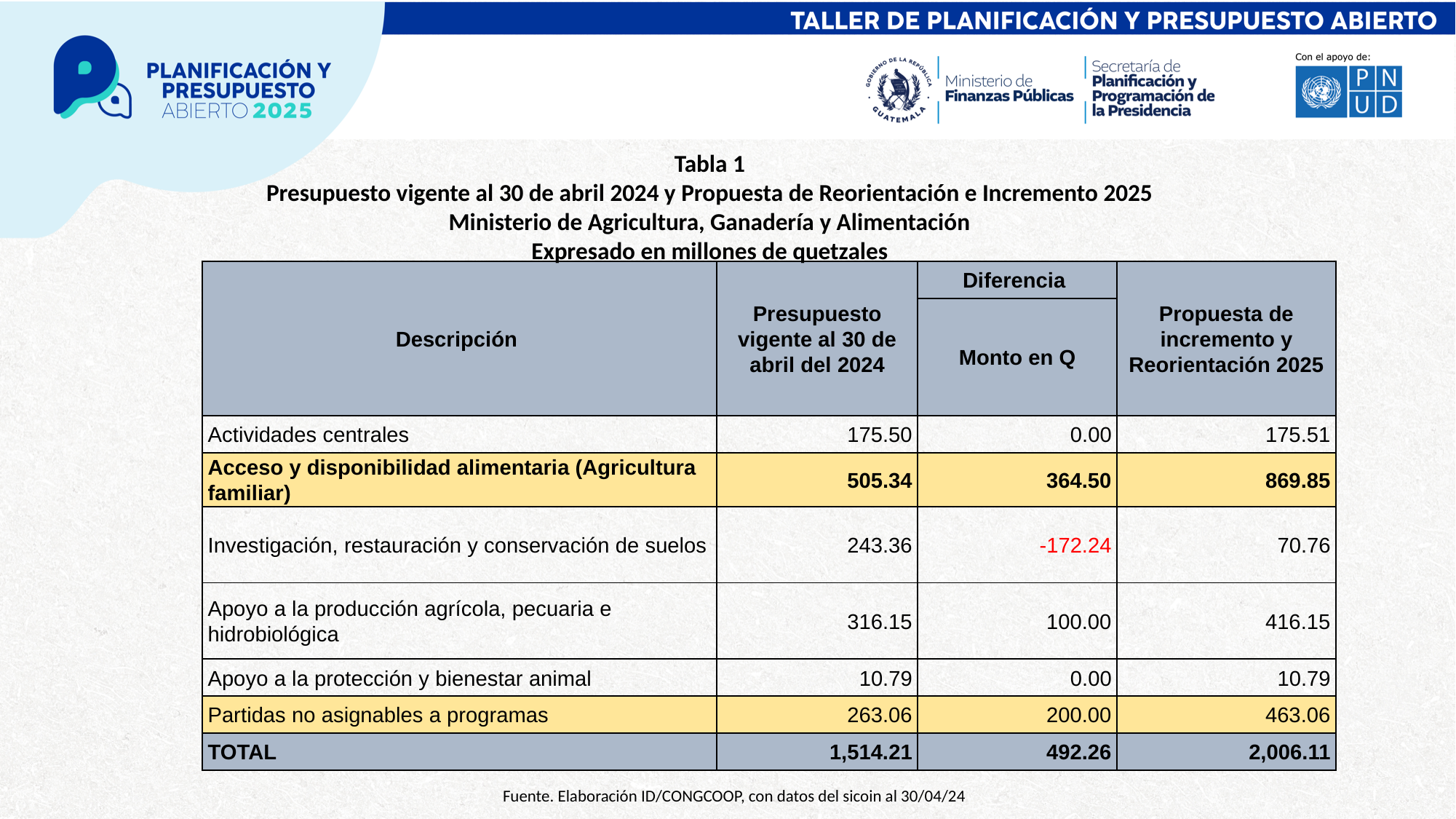

Tabla 1
Presupuesto vigente al 30 de abril 2024 y Propuesta de Reorientación e Incremento 2025
Ministerio de Agricultura, Ganadería y Alimentación
Expresado en millones de quetzales
| Descripción | Presupuesto vigente al 30 de abril del 2024 | Diferencia | Propuesta de incremento y Reorientación 2025 |
| --- | --- | --- | --- |
|  |  | Monto en Q |  |
| Actividades centrales | 175.50 | 0.00 | 175.51 |
| Acceso y disponibilidad alimentaria (Agricultura familiar) | 505.34 | 364.50 | 869.85 |
| Investigación, restauración y conservación de suelos | 243.36 | -172.24 | 70.76 |
| Apoyo a la producción agrícola, pecuaria e hidrobiológica | 316.15 | 100.00 | 416.15 |
| Apoyo a la protección y bienestar animal | 10.79 | 0.00 | 10.79 |
| Partidas no asignables a programas | 263.06 | 200.00 | 463.06 |
| TOTAL | 1,514.21 | 492.26 | 2,006.11 |
Fuente. Elaboración ID/CONGCOOP, con datos del sicoin al 30/04/24